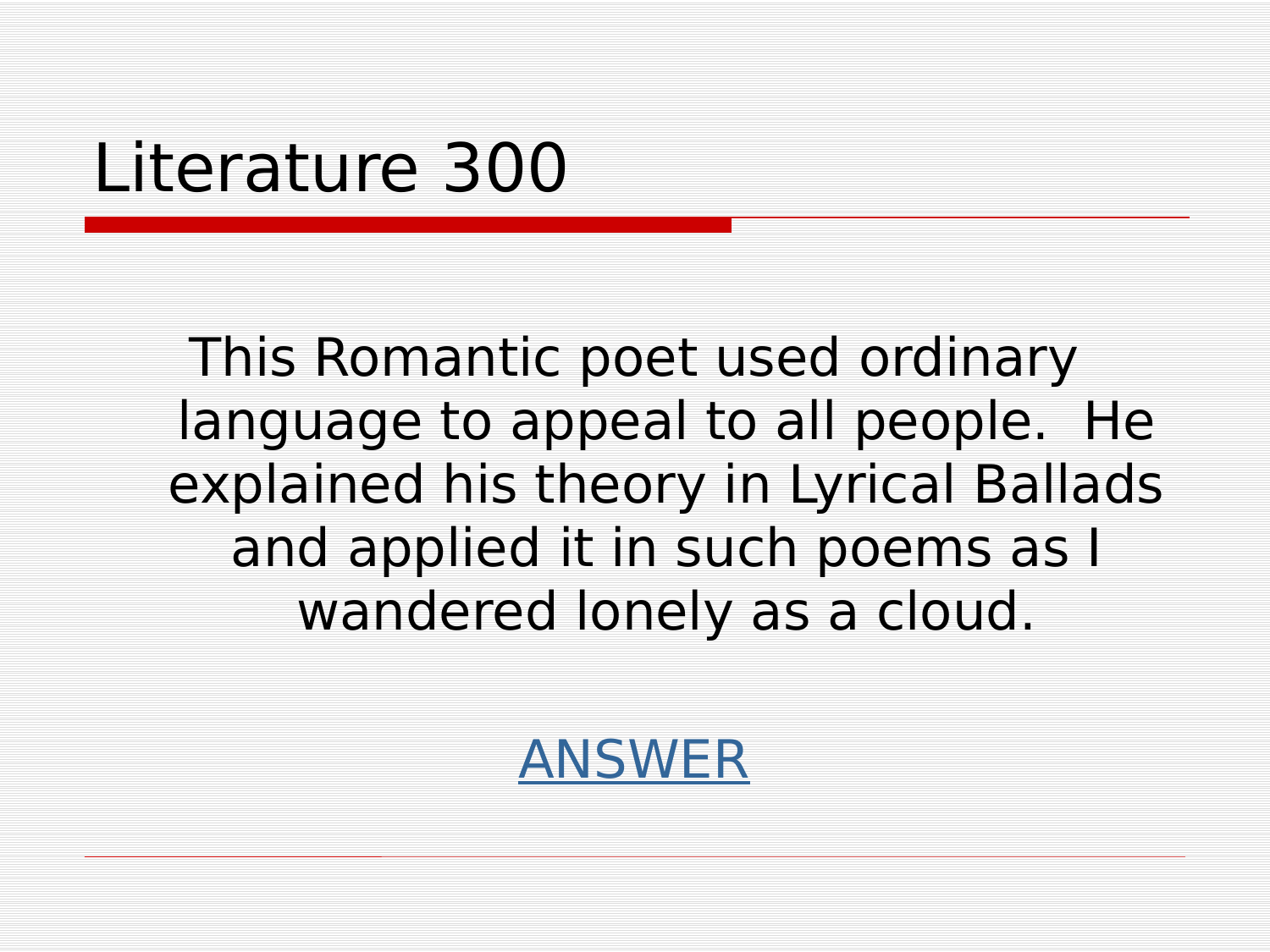

# Literature 300

This Romantic poet used ordinary language to appeal to all people.  He explained his theory in Lyrical Ballads and applied it in such poems as I wandered lonely as a cloud.

ANSWER